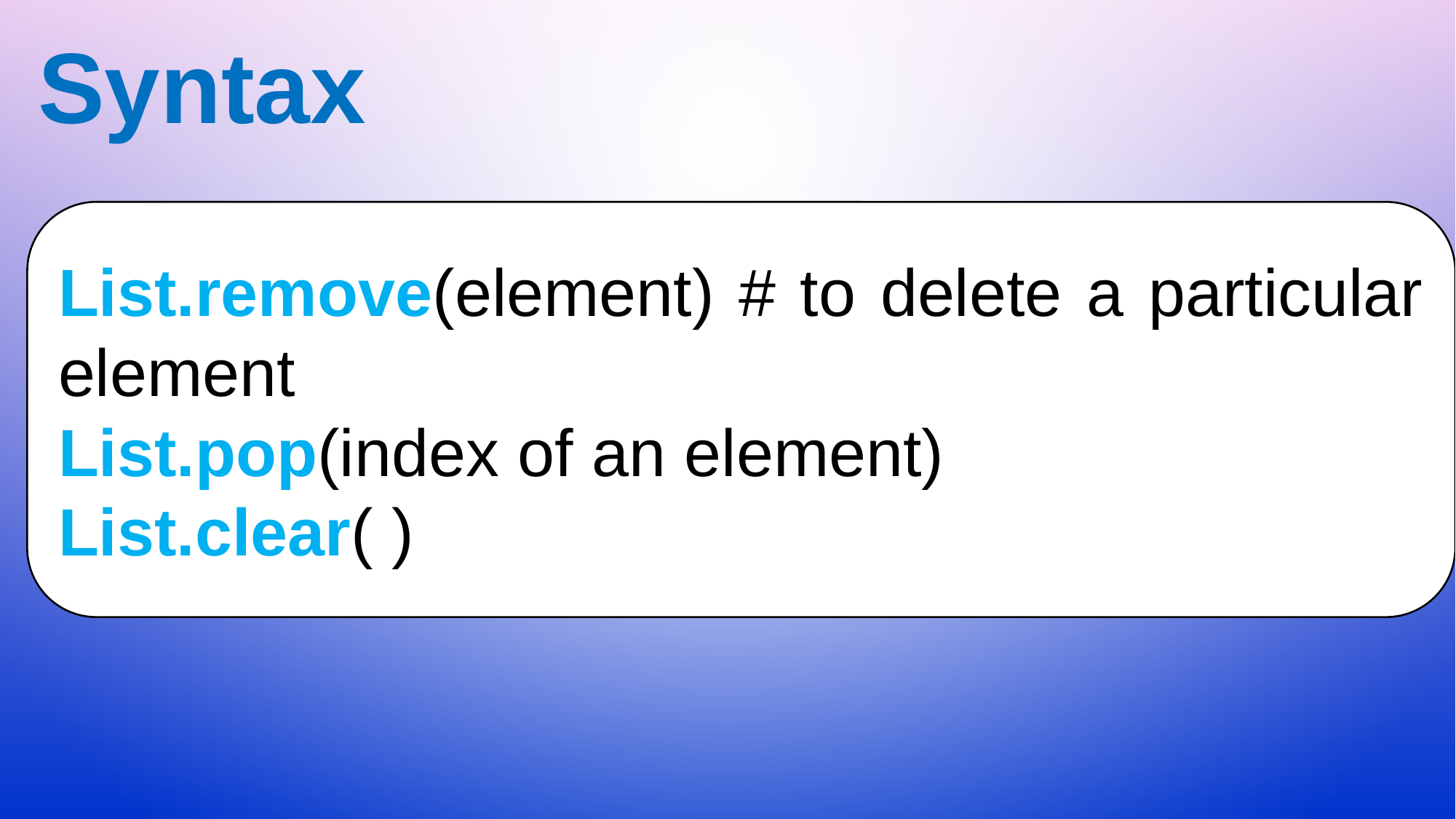

Syntax
List.remove(element) # to delete a particular element
List.pop(index of an element)
List.clear( )